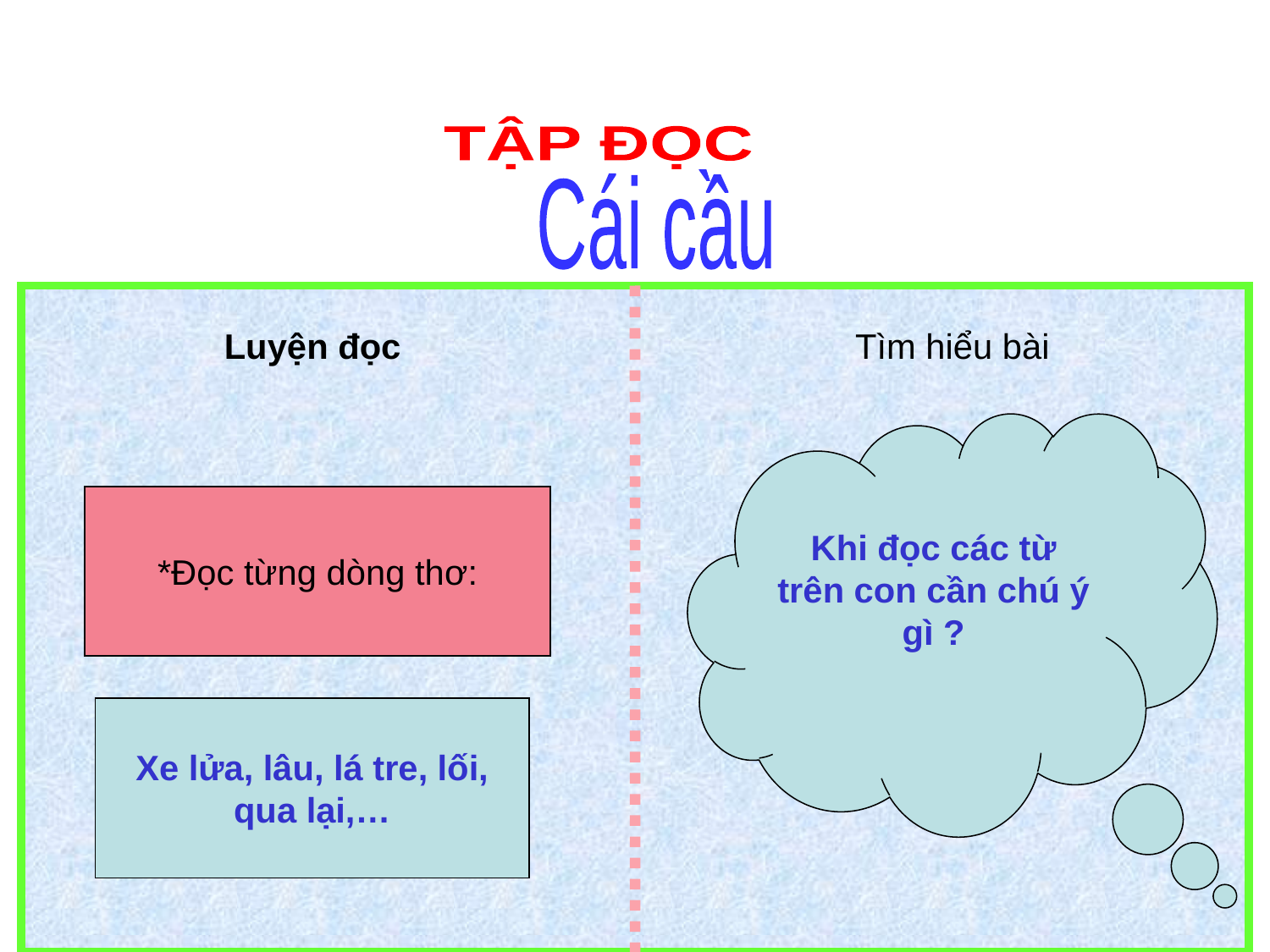

TẬP ĐỌC
Cái cầu

Luyện đọc

Tìm hiểu bài

Khi đọc các từ trên con cần chú ý gì ?

*Đọc từng dòng thơ:

Xe lửa, lâu, lá tre, lối,
qua lại,…